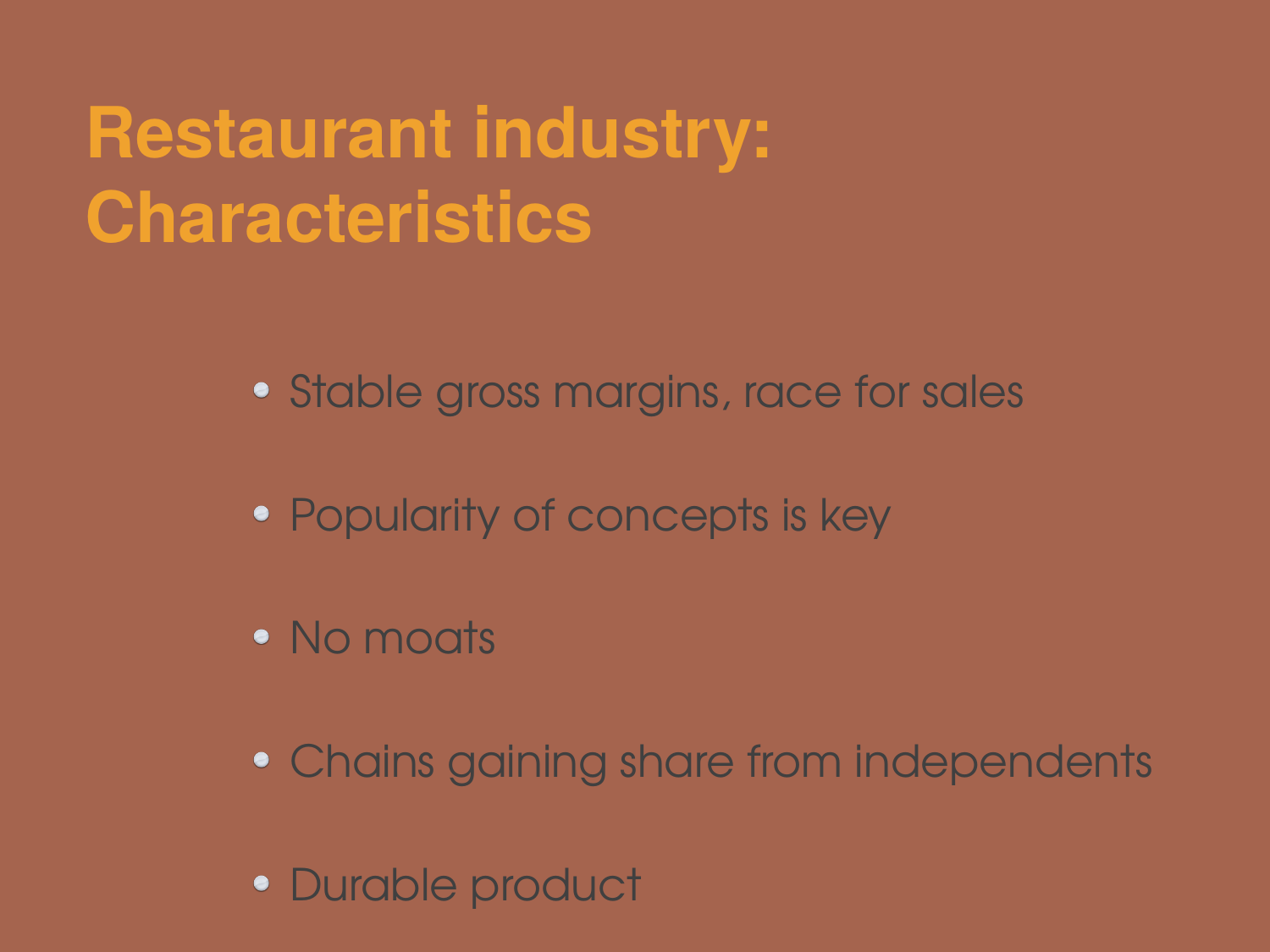

Restaurant industry:
Characteristics
 Stable gross margins, race for sales
 Popularity of concepts is key
 No moats
 Chains gaining share from independents
 Durable product